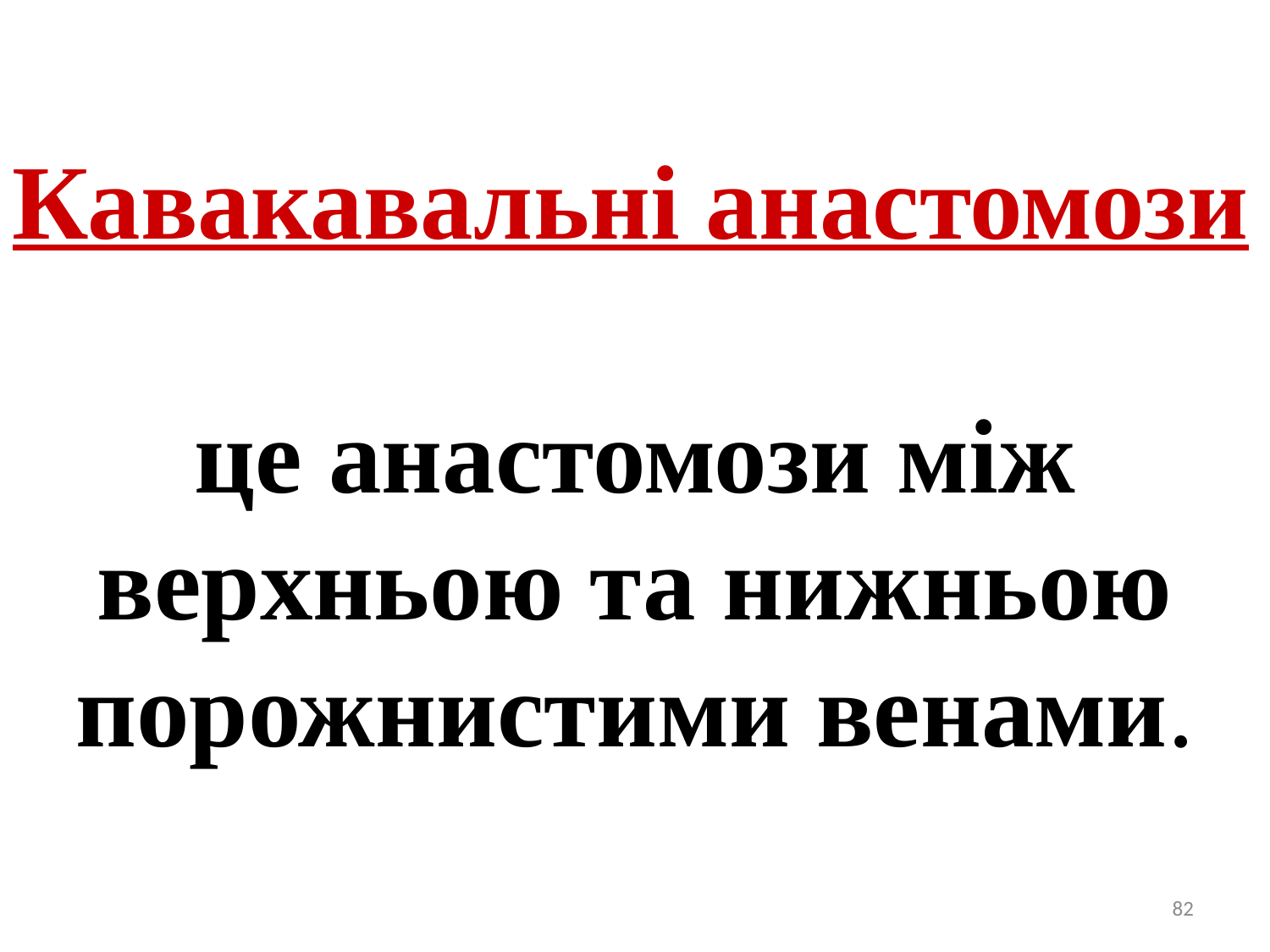

Кавакавальні анастомози

це анастомози між верхньою та нижньою порожнистими венами.
82